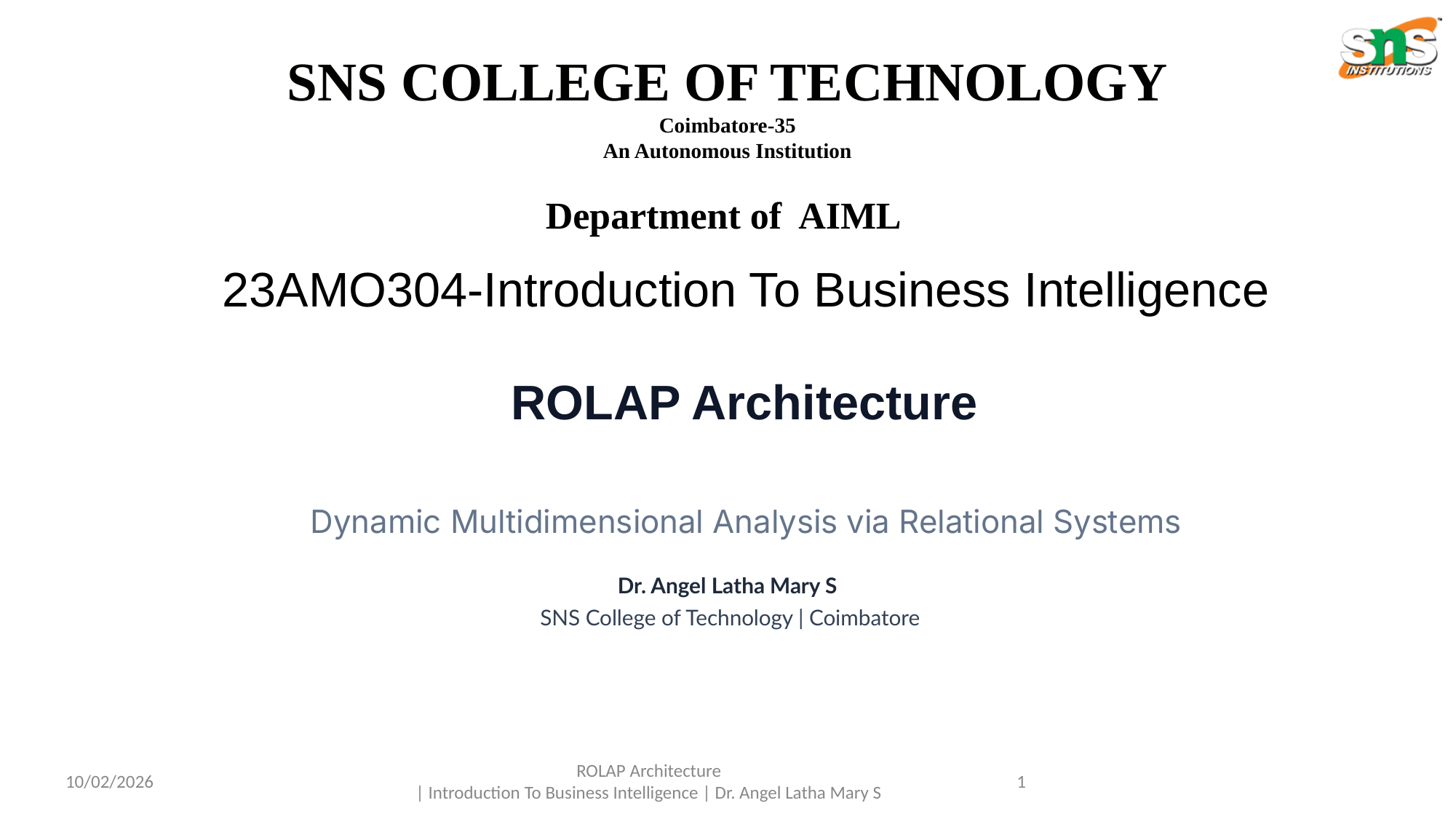

SNS COLLEGE OF TECHNOLOGY
Coimbatore-35
An Autonomous Institution
Department of  AIML

23AMO304-Introduction To Business Intelligence
ROLAP Architecture
Dynamic Multidimensional Analysis via Relational Systems
Dr. Angel Latha Mary S
 SNS College of Technology | Coimbatore
10/02/2026
ROLAP Architecture
| Introduction To Business Intelligence | Dr. Angel Latha Mary S
1